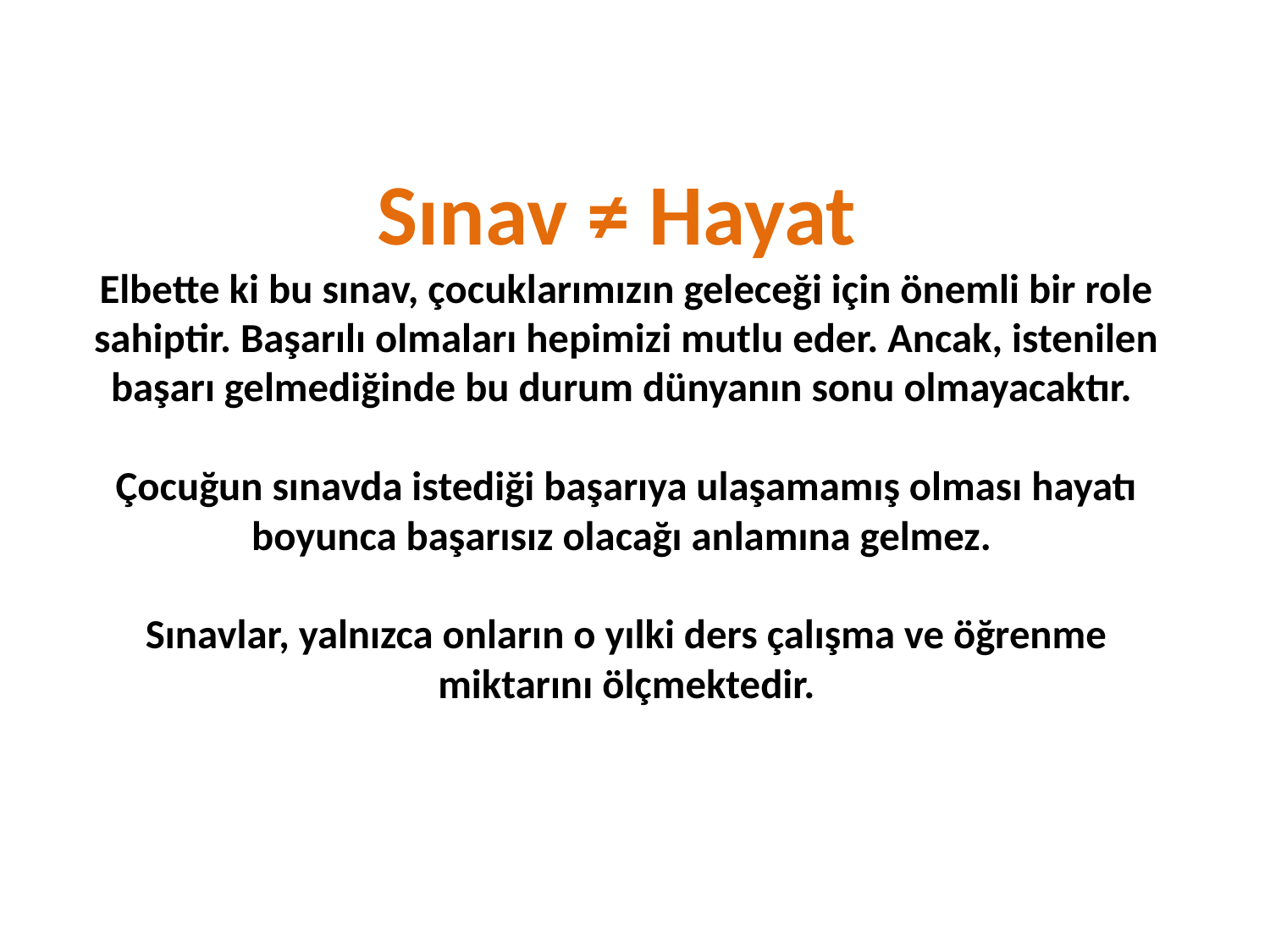

# Sınav ≠ Hayat Elbette ki bu sınav, çocuklarımızın geleceği için önemli bir role sahiptir. Başarılı olmaları hepimizi mutlu eder. Ancak, istenilen başarı gelmediğinde bu durum dünyanın sonu olmayacaktır. Çocuğun sınavda istediği başarıya ulaşamamış olması hayatı boyunca başarısız olacağı anlamına gelmez. Sınavlar, yalnızca onların o yılki ders çalışma ve öğrenme miktarını ölçmektedir.